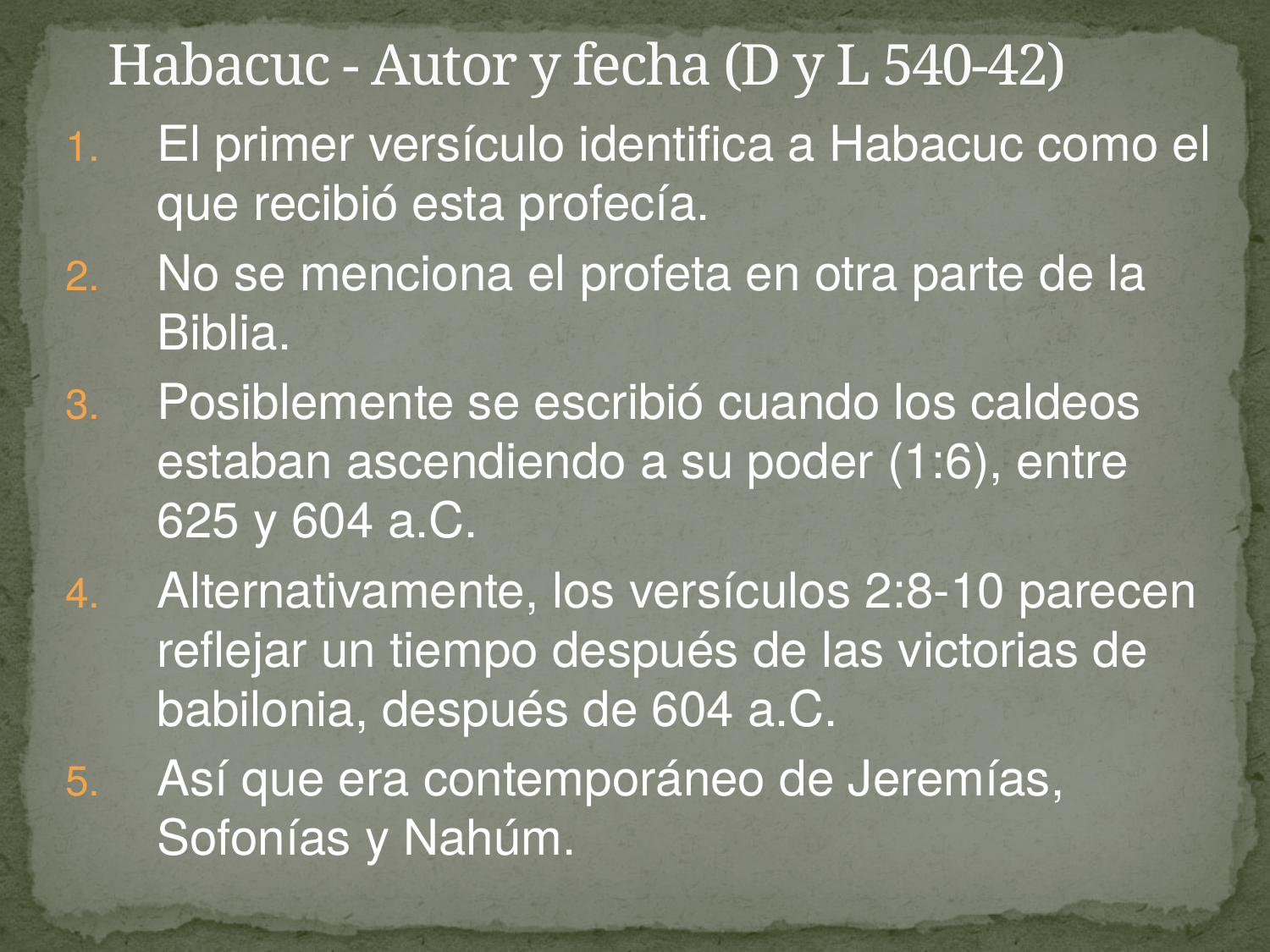

# Habacuc - Autor y fecha (D y L 540-42)
El primer versículo identifica a Habacuc como el que recibió esta profecía.
No se menciona el profeta en otra parte de la Biblia.
Posiblemente se escribió cuando los caldeos estaban ascendiendo a su poder (1:6), entre 625 y 604 a.C.
Alternativamente, los versículos 2:8-10 parecen reflejar un tiempo después de las victorias de babilonia, después de 604 a.C.
Así que era contemporáneo de Jeremías, Sofonías y Nahúm.